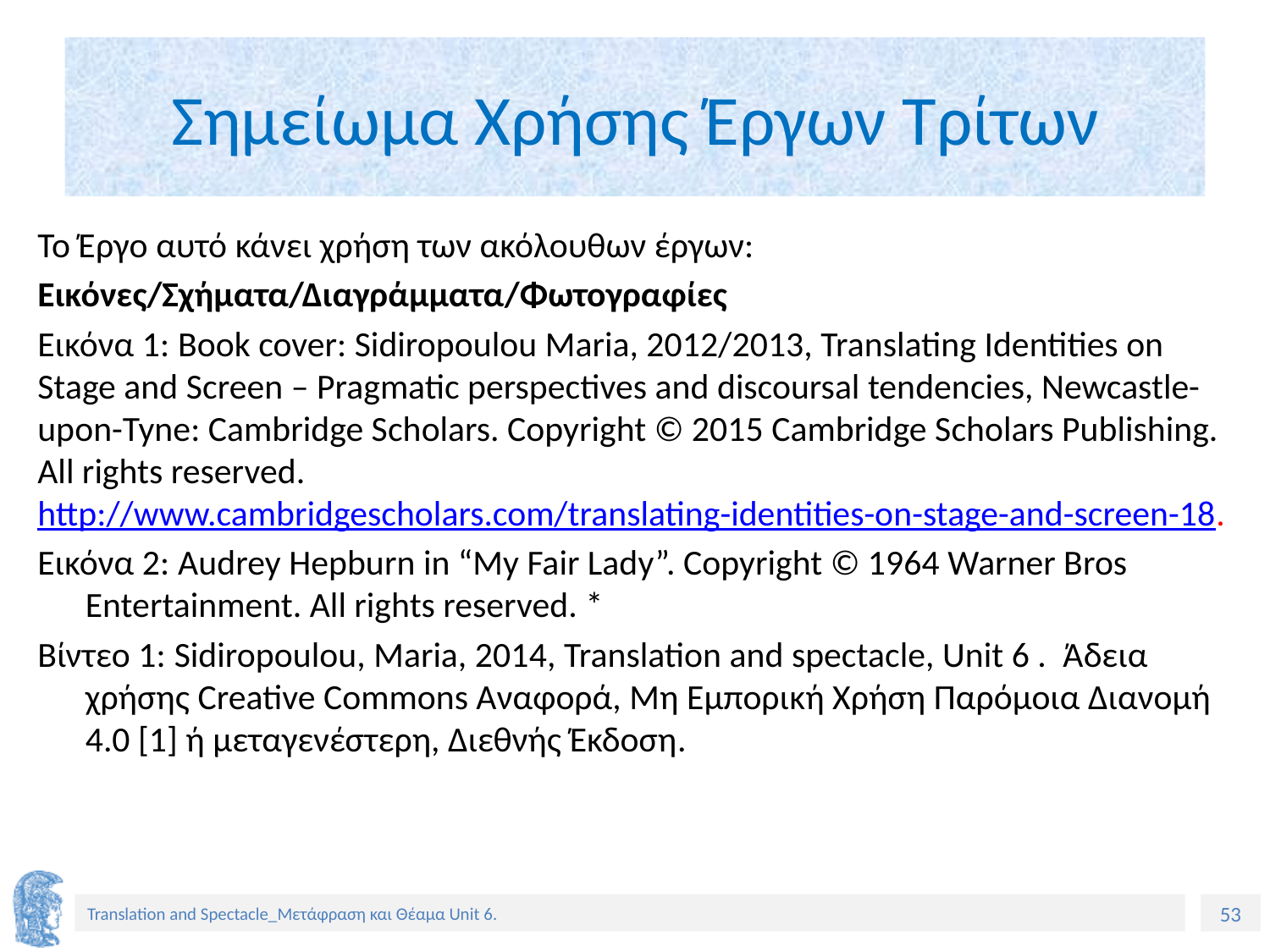

# Σημείωμα Χρήσης Έργων Τρίτων
Το Έργο αυτό κάνει χρήση των ακόλουθων έργων:
Εικόνες/Σχήματα/Διαγράμματα/Φωτογραφίες
Εικόνα 1: Book cover: Sidiropoulou Maria, 2012/2013, Translating Identities on Stage and Screen – Pragmatic perspectives and discoursal tendencies, Newcastle-upon-Tyne: Cambridge Scholars. Copyright © 2015 Cambridge Scholars Publishing. All rights reserved. http://www.cambridgescholars.com/translating-identities-on-stage-and-screen-18.
Εικόνα 2: Audrey Hepburn in “My Fair Lady”. Copyright © 1964 Warner Bros Entertainment. All rights reserved. *
Βίντεο 1: Sidiropoulou, Maria, 2014, Translation and spectacle, Unit 6 .  Άδεια χρήσης Creative Commons Αναφορά, Μη Εμπορική Χρήση Παρόμοια Διανομή 4.0 [1] ή μεταγενέστερη, Διεθνής Έκδοση.